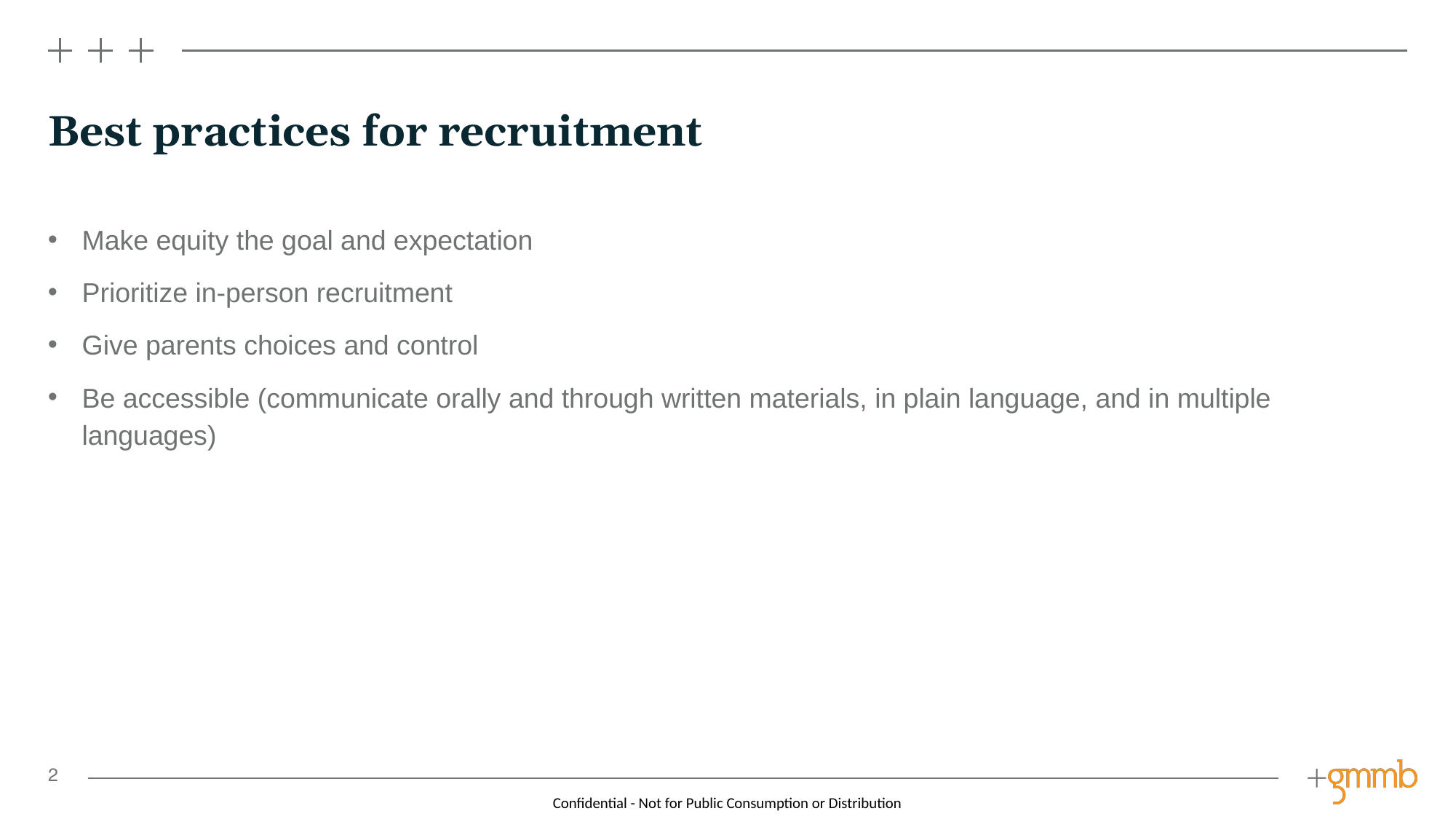

# Best practices for recruitment
Make equity the goal and expectation
Prioritize in-person recruitment
Give parents choices and control
Be accessible (communicate orally and through written materials, in plain language, and in multiple languages)
2